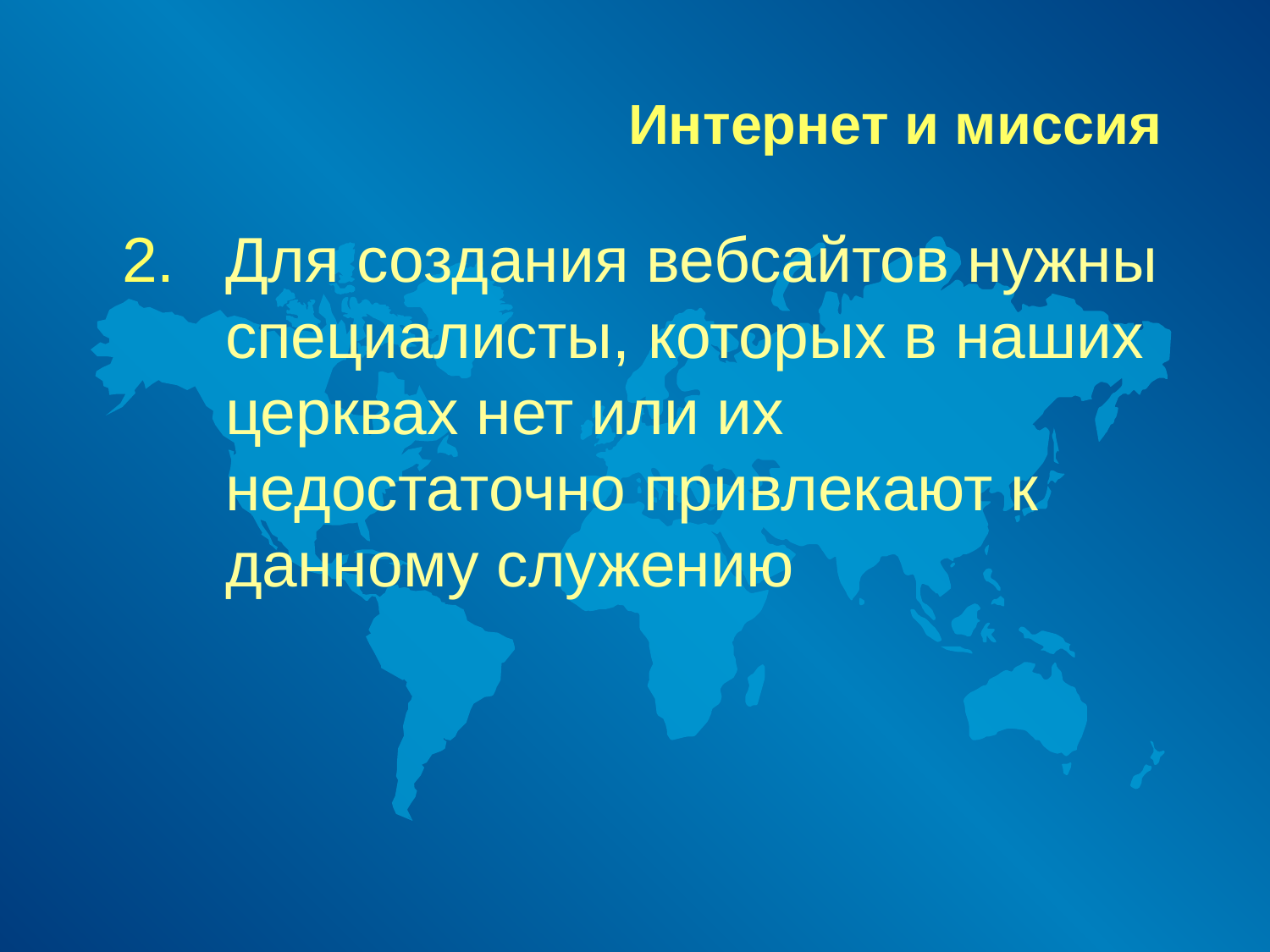

# Интернет и миссия

Для создания вебсайтов нужны специалисты, которых в наших церквах нет или их недостаточно привлекают к данному служению